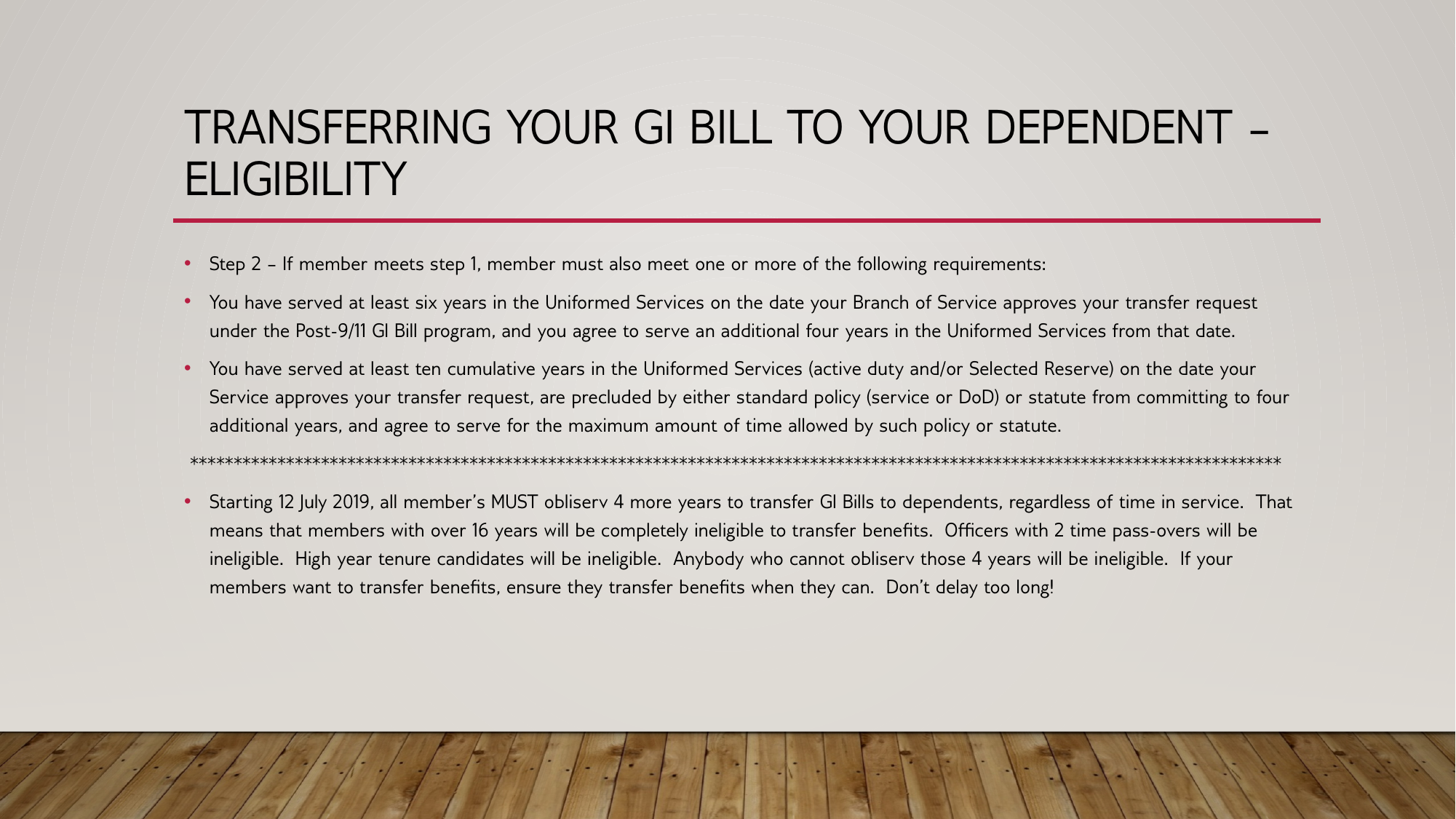

# Transferring your gi bill to your dependent – eligibility
Step 2 – If member meets step 1, member must also meet one or more of the following requirements:
You have served at least six years in the Uniformed Services on the date your Branch of Service approves your transfer request under the Post-9/11 GI Bill program, and you agree to serve an additional four years in the Uniformed Services from that date.
You have served at least ten cumulative years in the Uniformed Services (active duty and/or Selected Reserve) on the date your Service approves your transfer request, are precluded by either standard policy (service or DoD) or statute from committing to four additional years, and agree to serve for the maximum amount of time allowed by such policy or statute.
 *****************************************************************************************************************************
Starting 12 July 2019, all member’s MUST obliserv 4 more years to transfer GI Bills to dependents, regardless of time in service.  That means that members with over 16 years will be completely ineligible to transfer benefits.  Officers with 2 time pass-overs will be ineligible.  High year tenure candidates will be ineligible.  Anybody who cannot obliserv those 4 years will be ineligible.  If your members want to transfer benefits, ensure they transfer benefits when they can.  Don’t delay too long!